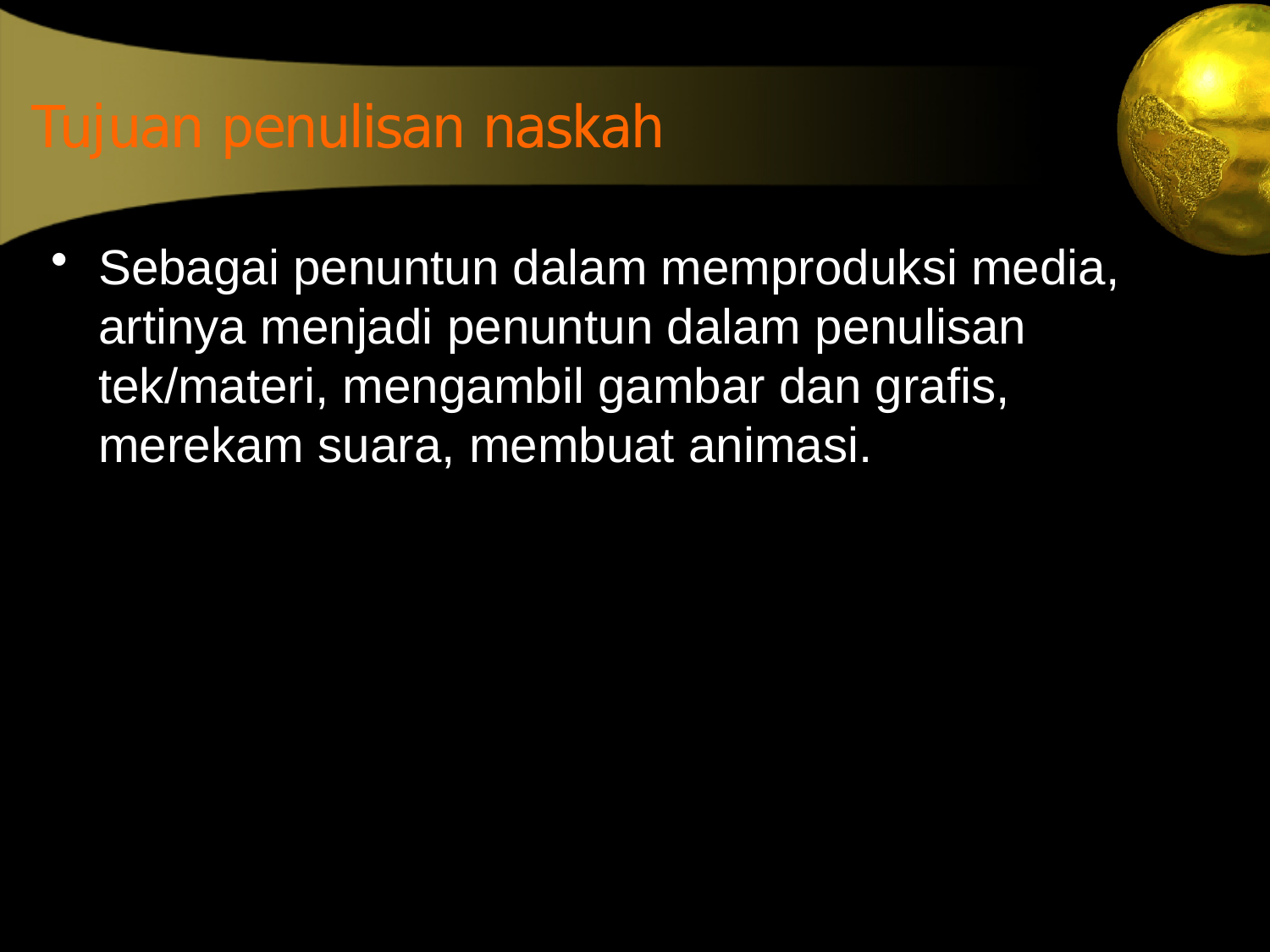

# Tujuan penulisan naskah
Sebagai penuntun dalam memproduksi media, artinya menjadi penuntun dalam penulisan tek/materi, mengambil gambar dan grafis, merekam suara, membuat animasi.